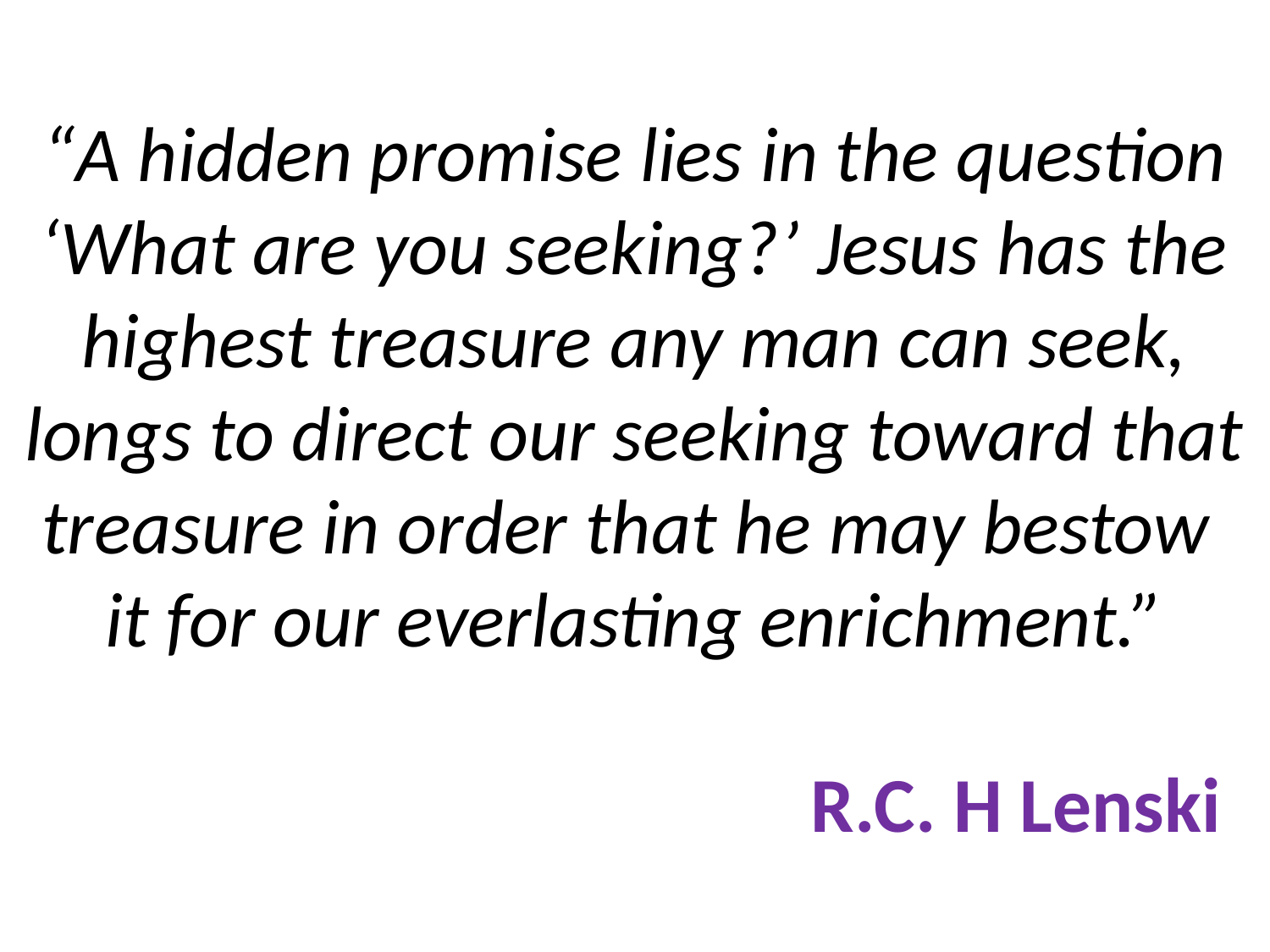

# “A hidden promise lies in the question ‘What are you seeking?’ Jesus has the highest treasure any man can seek, longs to direct our seeking toward that treasure in order that he may bestow  it for our everlasting enrichment.” R.C. H Lenski